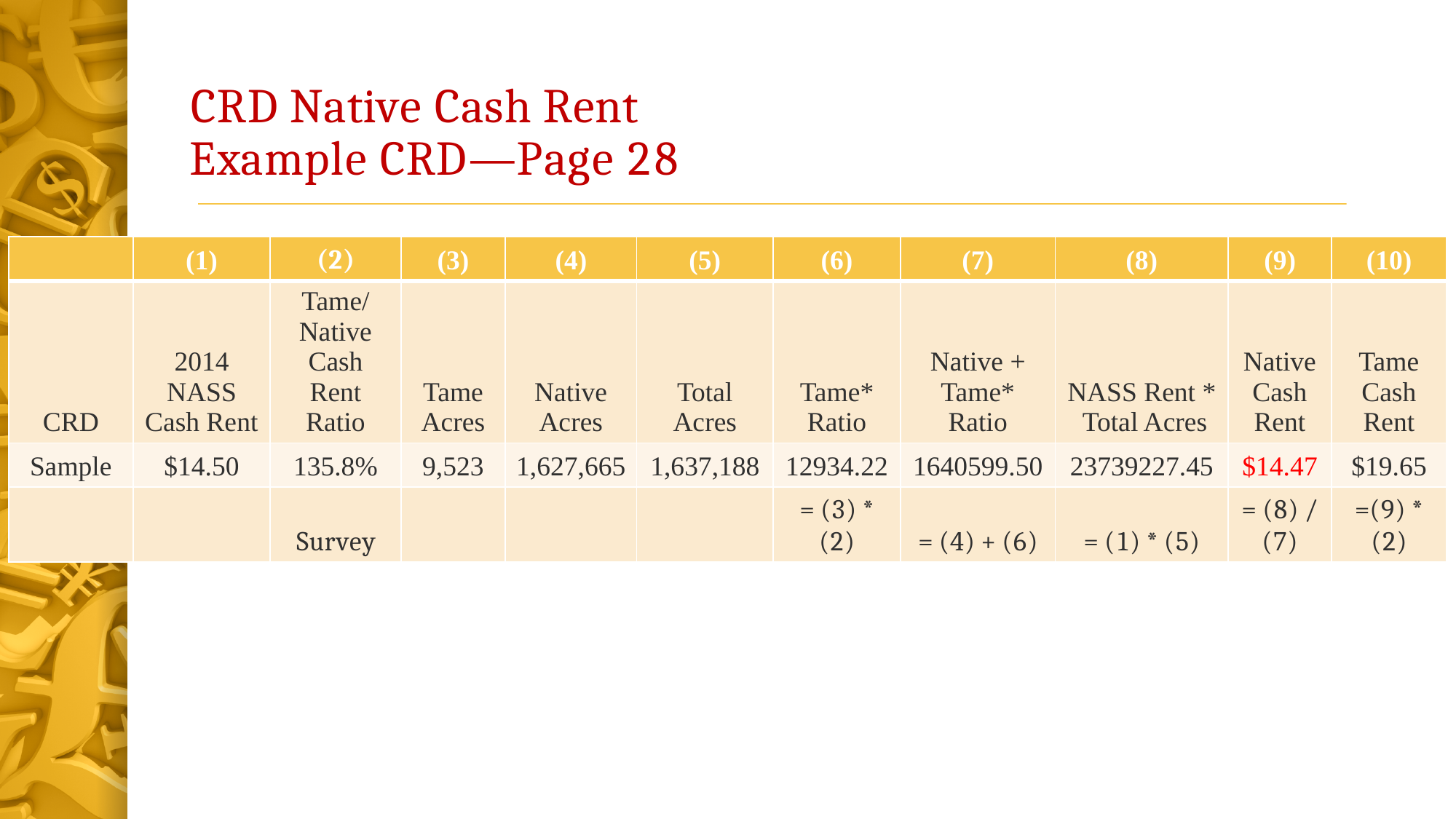

# CRD Native Cash Rent Example CRD—Page 28
|  | (1) | (2) | (3) | (4) | (5) | (6) | (7) | (8) | (9) | (10) |
| --- | --- | --- | --- | --- | --- | --- | --- | --- | --- | --- |
| CRD | 2014 NASS Cash Rent | Tame/ Native Cash Rent Ratio | Tame Acres | Native Acres | Total Acres | Tame\* Ratio | Native + Tame\* Ratio | NASS Rent \* Total Acres | Native Cash Rent | Tame Cash Rent |
| Sample | $14.50 | 135.8% | 9,523 | 1,627,665 | 1,637,188 | 12934.22 | 1640599.50 | 23739227.45 | $14.47 | $19.65 |
|  |  | Survey |  |  |  | = (3) \* (2) | = (4) + (6) | = (1) \* (5) | = (8) / (7) | =(9) \* (2) |